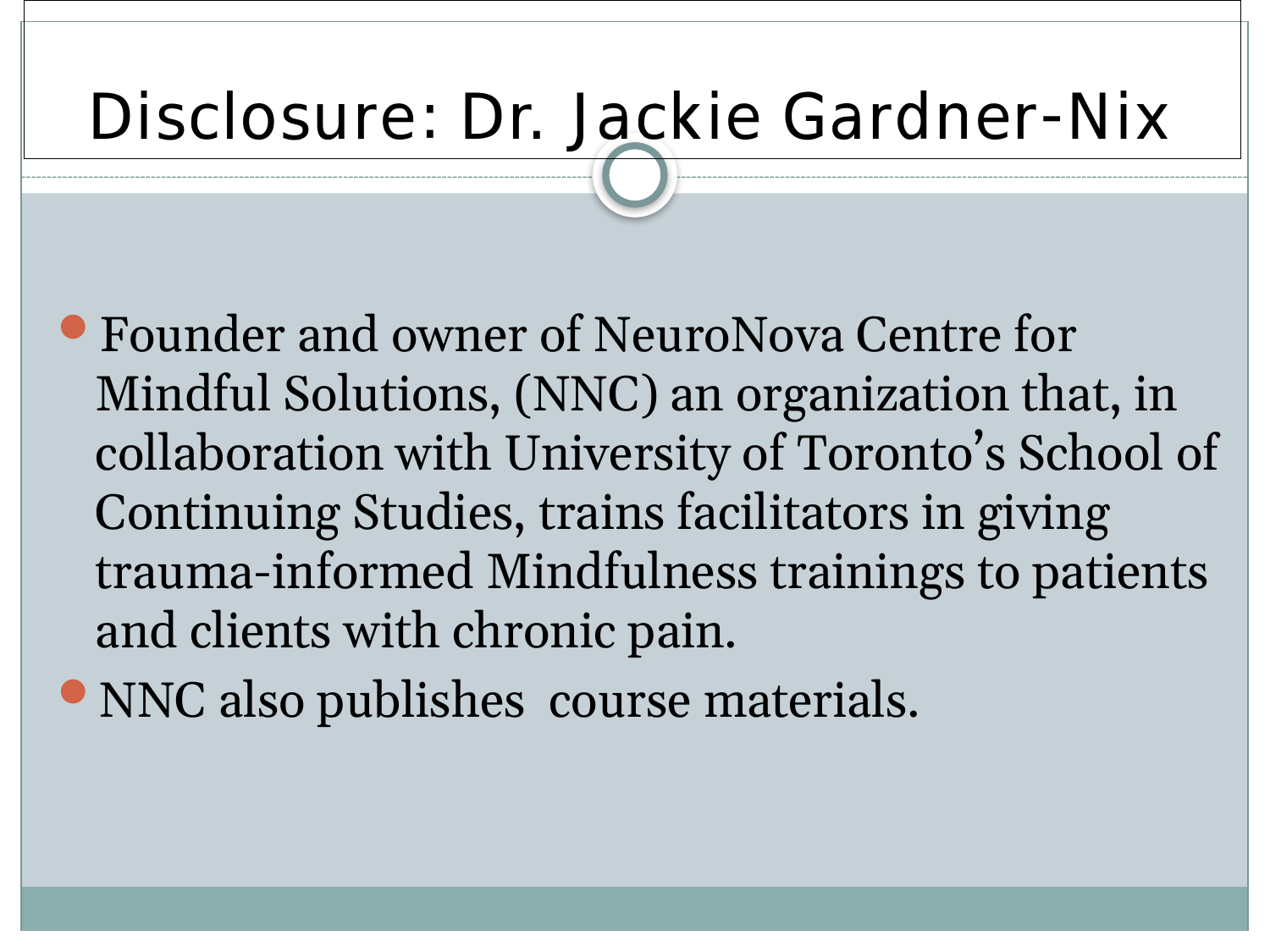

# Disclosure: Dr. Jackie Gardner-Nix
Founder and owner of NeuroNova Centre for Mindful Solutions, (NNC) an organization that, in collaboration with University of Toronto’s School of Continuing Studies, trains facilitators in giving trauma-informed Mindfulness trainings to patients and clients with chronic pain.
NNC also publishes  course materials.